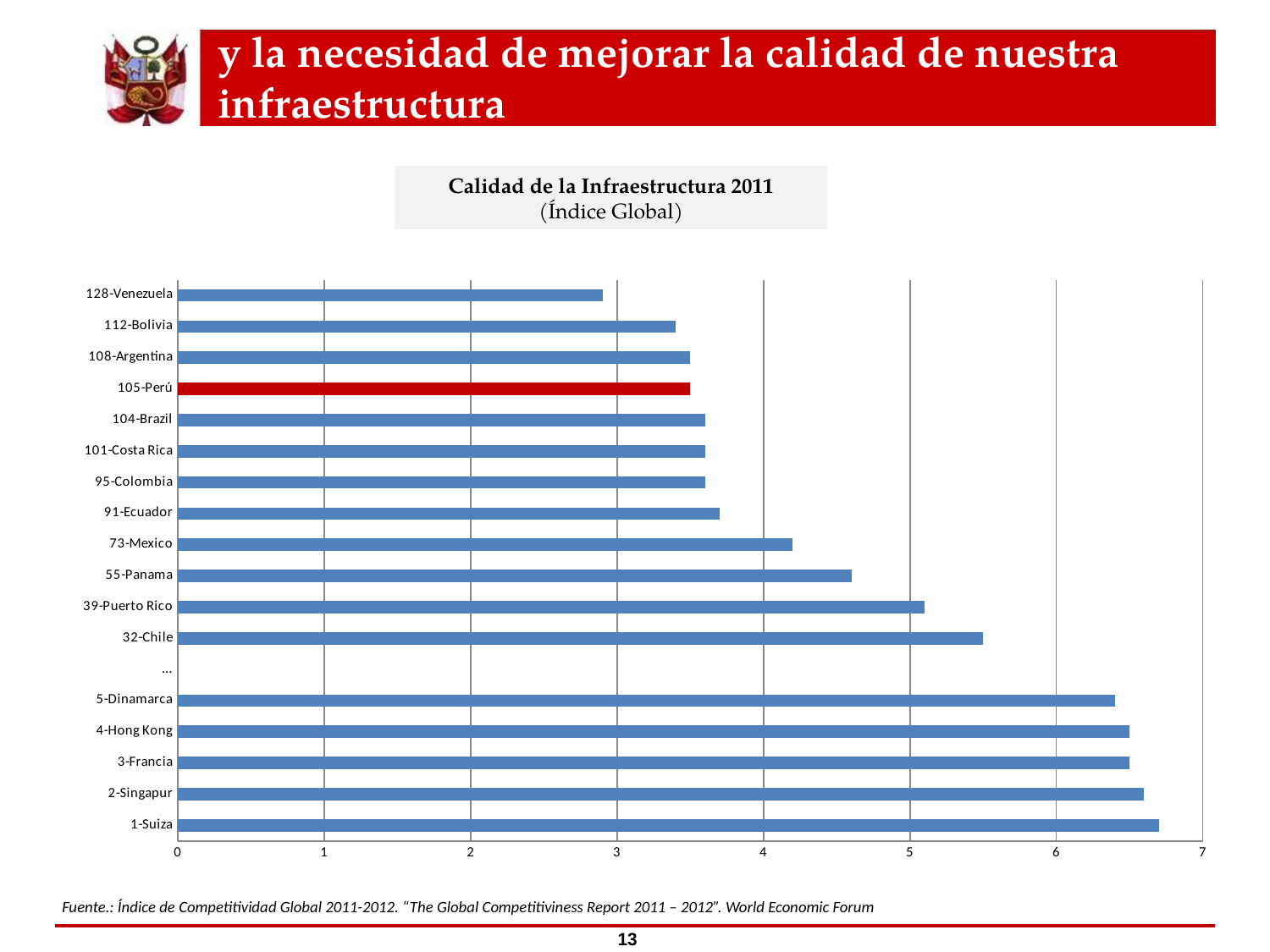

y la necesidad de mejorar la calidad de nuestra infraestructura
Calidad de la Infraestructura 2011
(Índice Global)

### Chart

| Category |  |
|---|---|
| 1-Suiza | 6.7 |
| 2-Singapur | 6.6 |
| 3-Francia | 6.5 |
| 4-Hong Kong | 6.5 |
| 5-Dinamarca | 6.4 |
| … | None |
| 32-Chile | 5.5 |
| 39-Puerto Rico | 5.1 |
| 55-Panama | 4.6 |
| 73-Mexico | 4.2 |
| 91-Ecuador | 3.7 |
| 95-Colombia | 3.6 |
| 101-Costa Rica | 3.6 |
| 104-Brazil | 3.6 |
| 105-Perú | 3.5 |
| 108-Argentina | 3.5 |
| 112-Bolivia | 3.4 |
| 128-Venezuela | 2.9 |
Fuente.: Índice de Competitividad Global 2011-2012. “The Global Competitiviness Report 2011 – 2012”. World Economic Forum
13